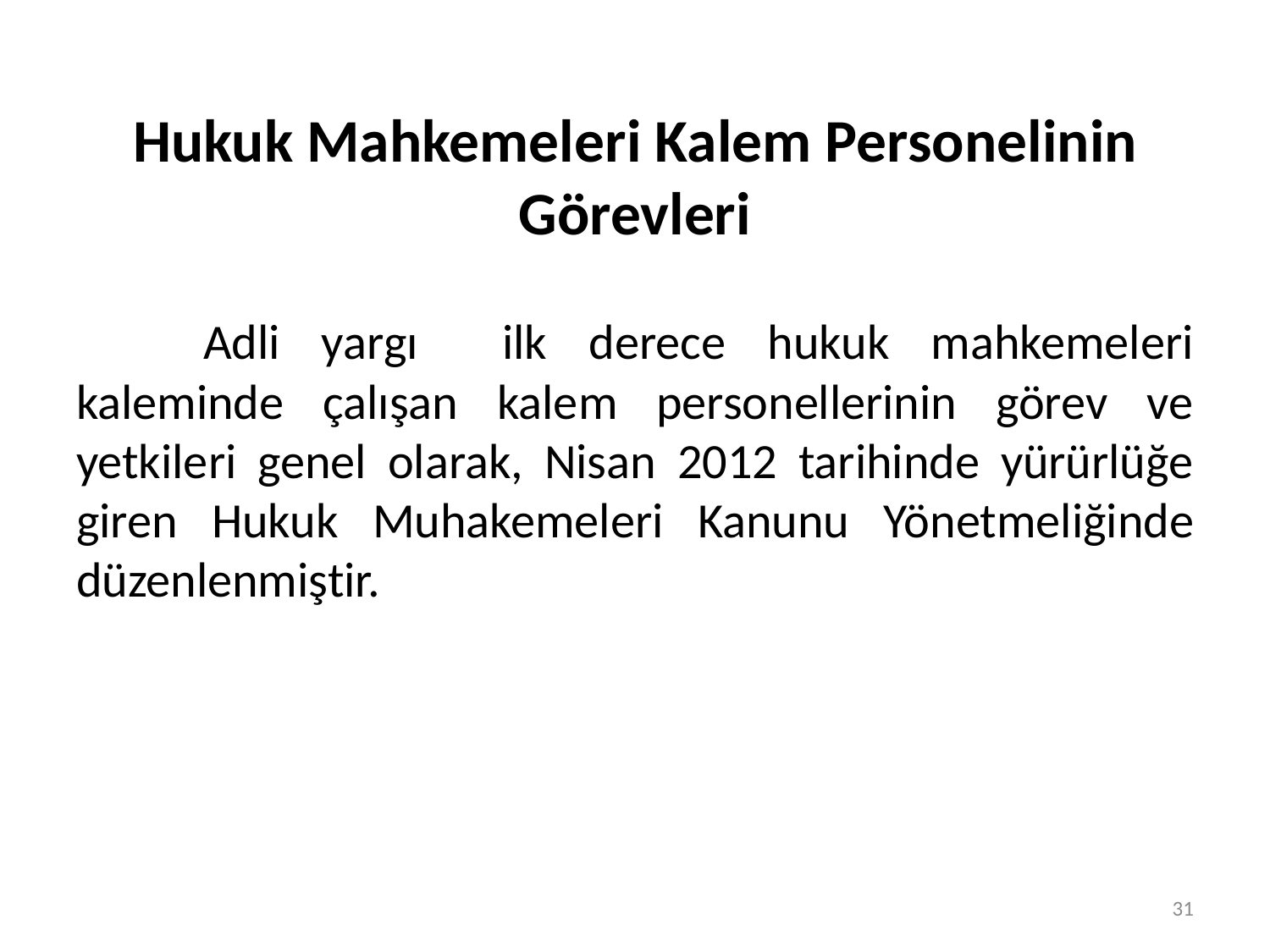

# Hukuk Mahkemeleri Kalem Personelinin Görevleri
	Adli yargı  ilk derece hukuk mahkemeleri kaleminde çalışan kalem personellerinin görev ve yetkileri genel olarak, Nisan 2012 tarihinde yürürlüğe giren Hukuk Muhakemeleri Kanunu Yönetmeliğinde düzenlenmiştir.

31